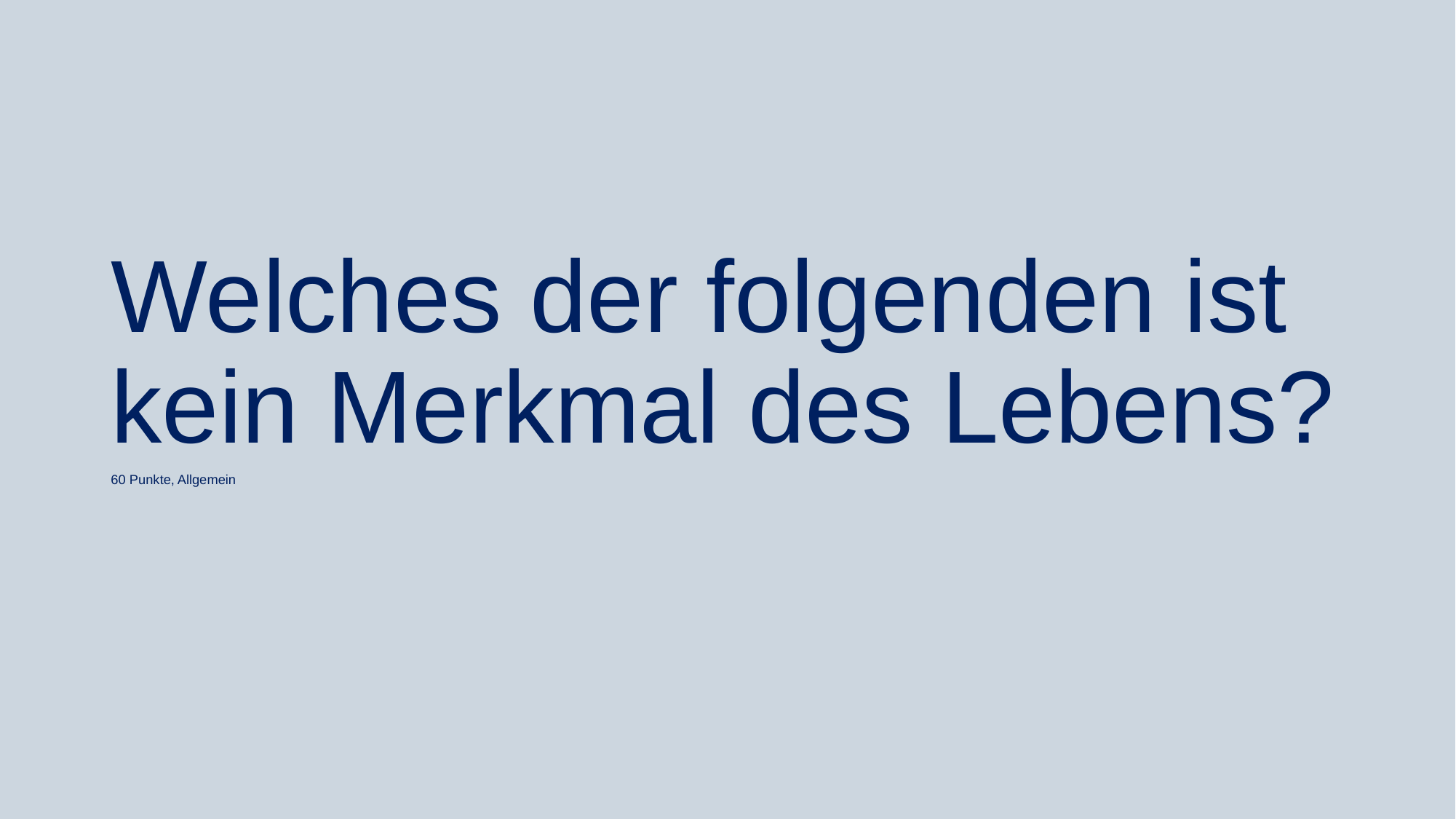

#
Welches der folgenden ist kein Merkmal des Lebens?
60 Punkte, Allgemein